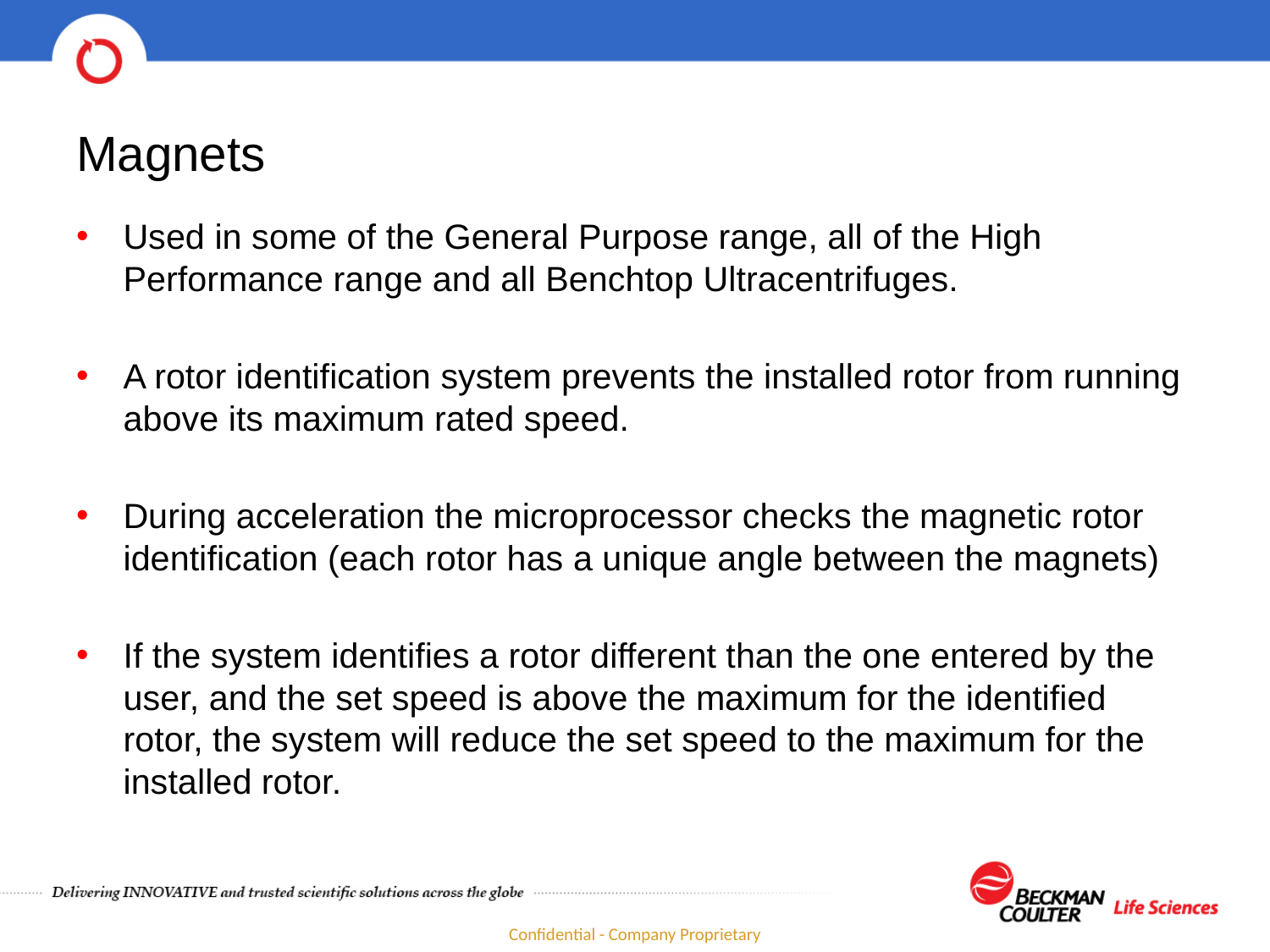

# Magnets
Used in some of the General Purpose range, all of the High Performance range and all Benchtop Ultracentrifuges.

A rotor identification system prevents the installed rotor from running above its maximum rated speed.

During acceleration the microprocessor checks the magnetic rotor identification (each rotor has a unique angle between the magnets)

If the system identifies a rotor different than the one entered by the user, and the set speed is above the maximum for the identified rotor, the system will reduce the set speed to the maximum for the installed rotor.